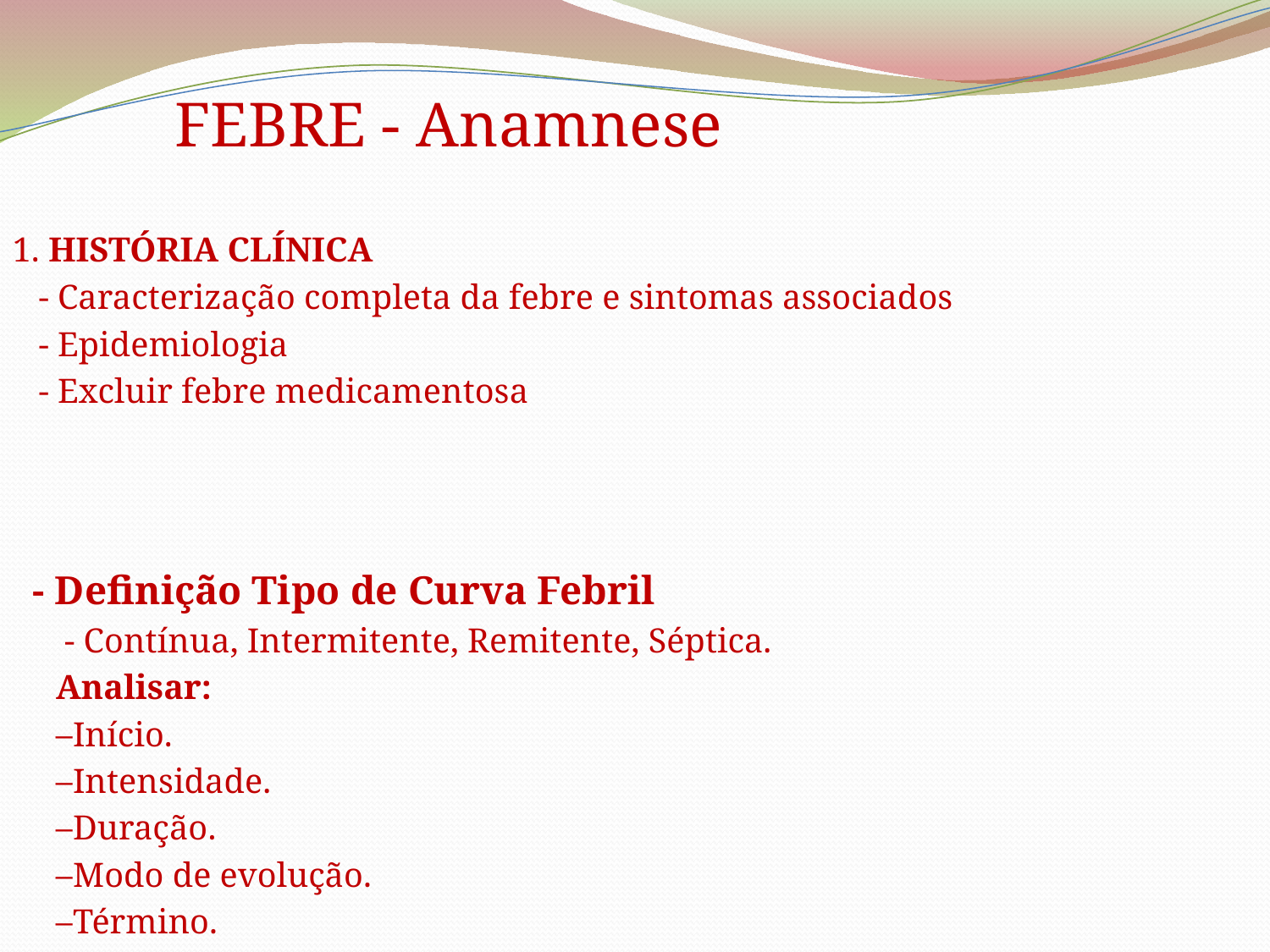

# FEBRE - Anamnese

1. HISTÓRIA CLÍNICA
   - Caracterização completa da febre e sintomas associados
   - Epidemiologia
   - Excluir febre medicamentosa

  - Definição Tipo de Curva Febril
      - Contínua, Intermitente, Remitente, Séptica.
     Analisar:
     –Início.
     –Intensidade.
     –Duração.
     –Modo de evolução.
     –Término.